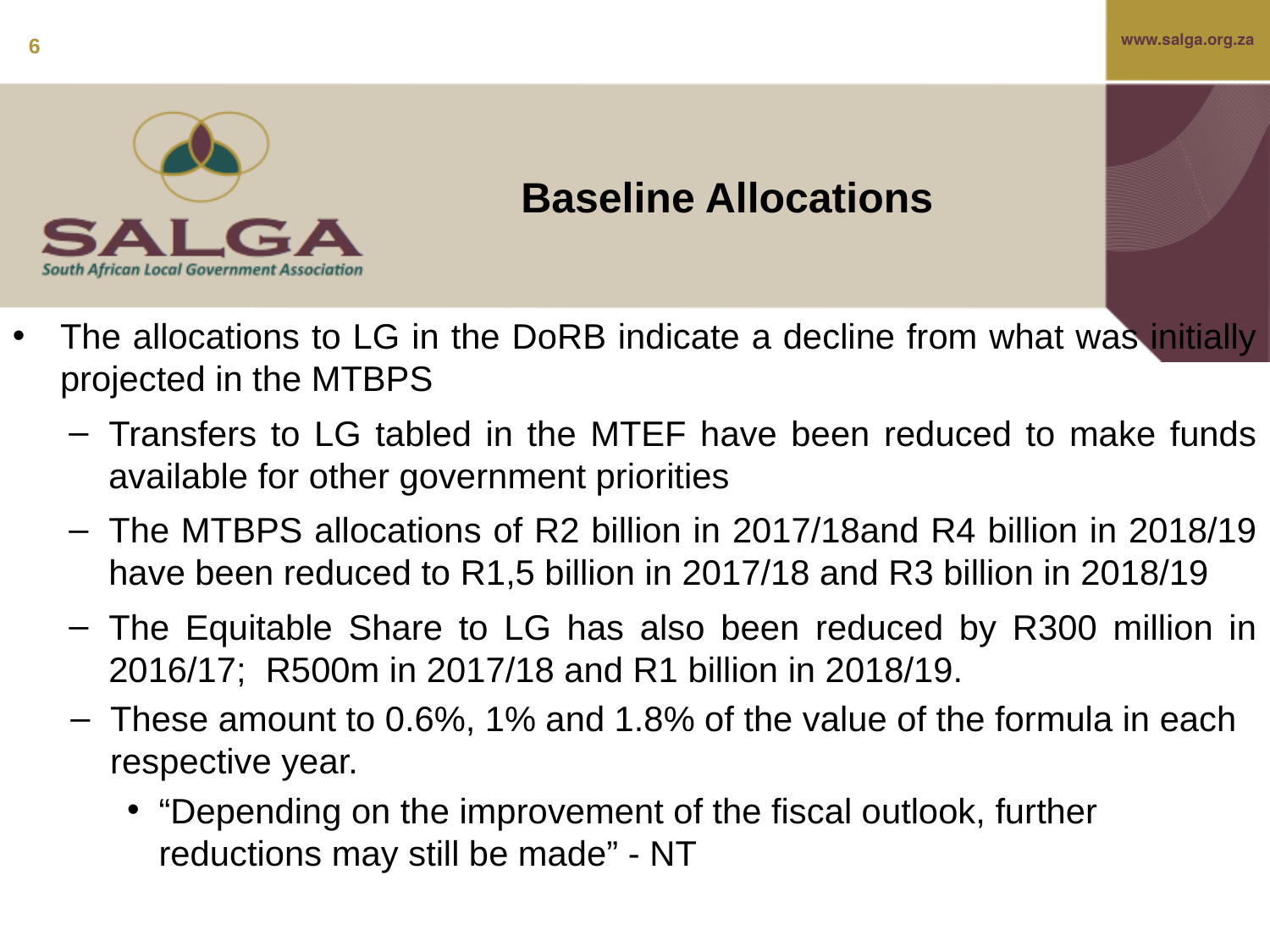

6
Baseline Allocations
The allocations to LG in the DoRB indicate a decline from what was initially projected in the MTBPS
Transfers to LG tabled in the MTEF have been reduced to make funds available for other government priorities
The MTBPS allocations of R2 billion in 2017/18and R4 billion in 2018/19 have been reduced to R1,5 billion in 2017/18 and R3 billion in 2018/19
The Equitable Share to LG has also been reduced by R300 million in 2016/17;  R500m in 2017/18 and R1 billion in 2018/19.
These amount to 0.6%, 1% and 1.8% of the value of the formula in each respective year.
“Depending on the improvement of the fiscal outlook, further reductions may still be made” - NT